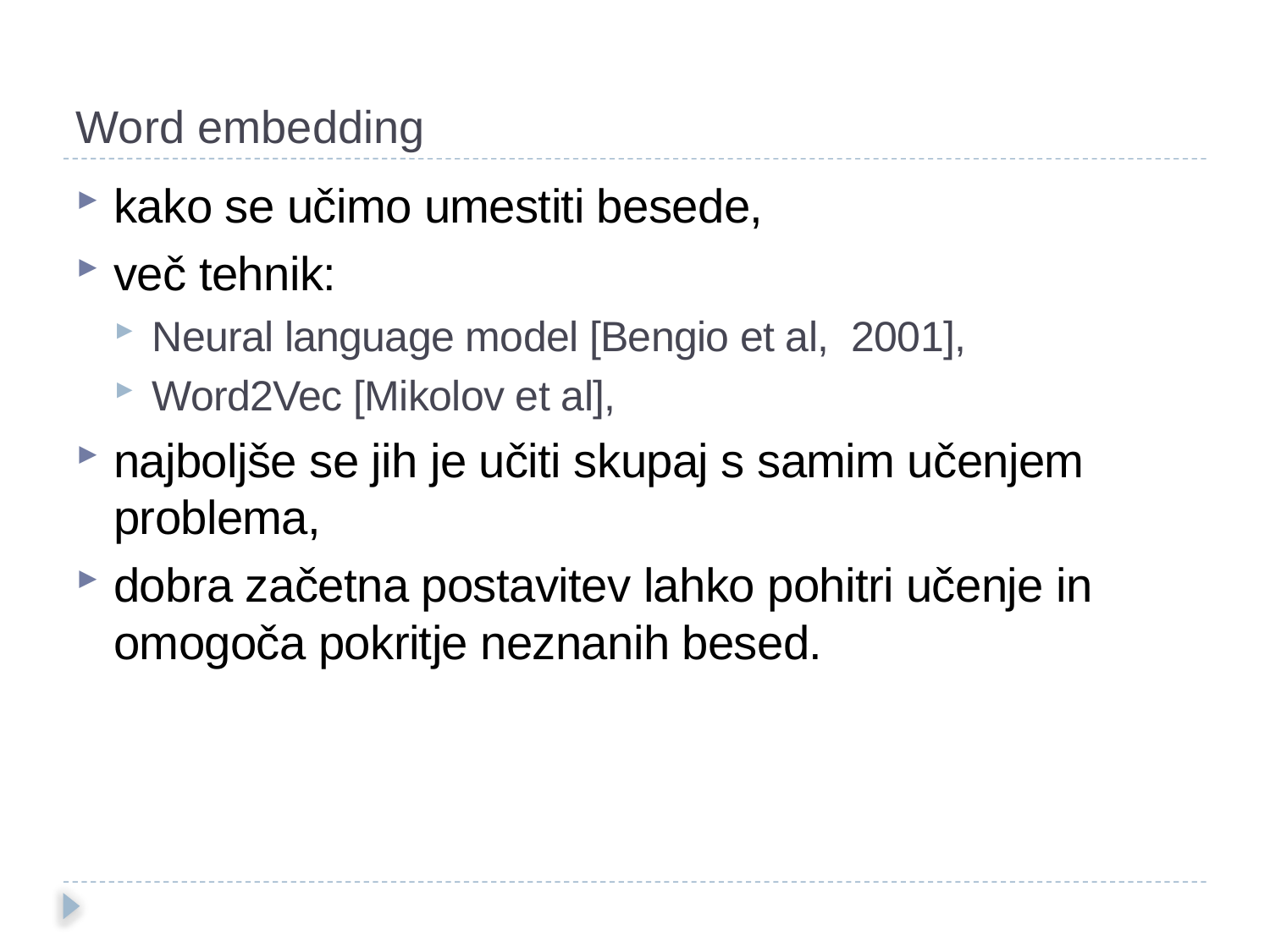

Word embedding
kako se učimo umestiti besede,
več tehnik:
Neural language model [Bengio et al,  2001],
Word2Vec [Mikolov et al],
najboljše se jih je učiti skupaj s samim učenjem problema,
dobra začetna postavitev lahko pohitri učenje in omogoča pokritje neznanih besed.